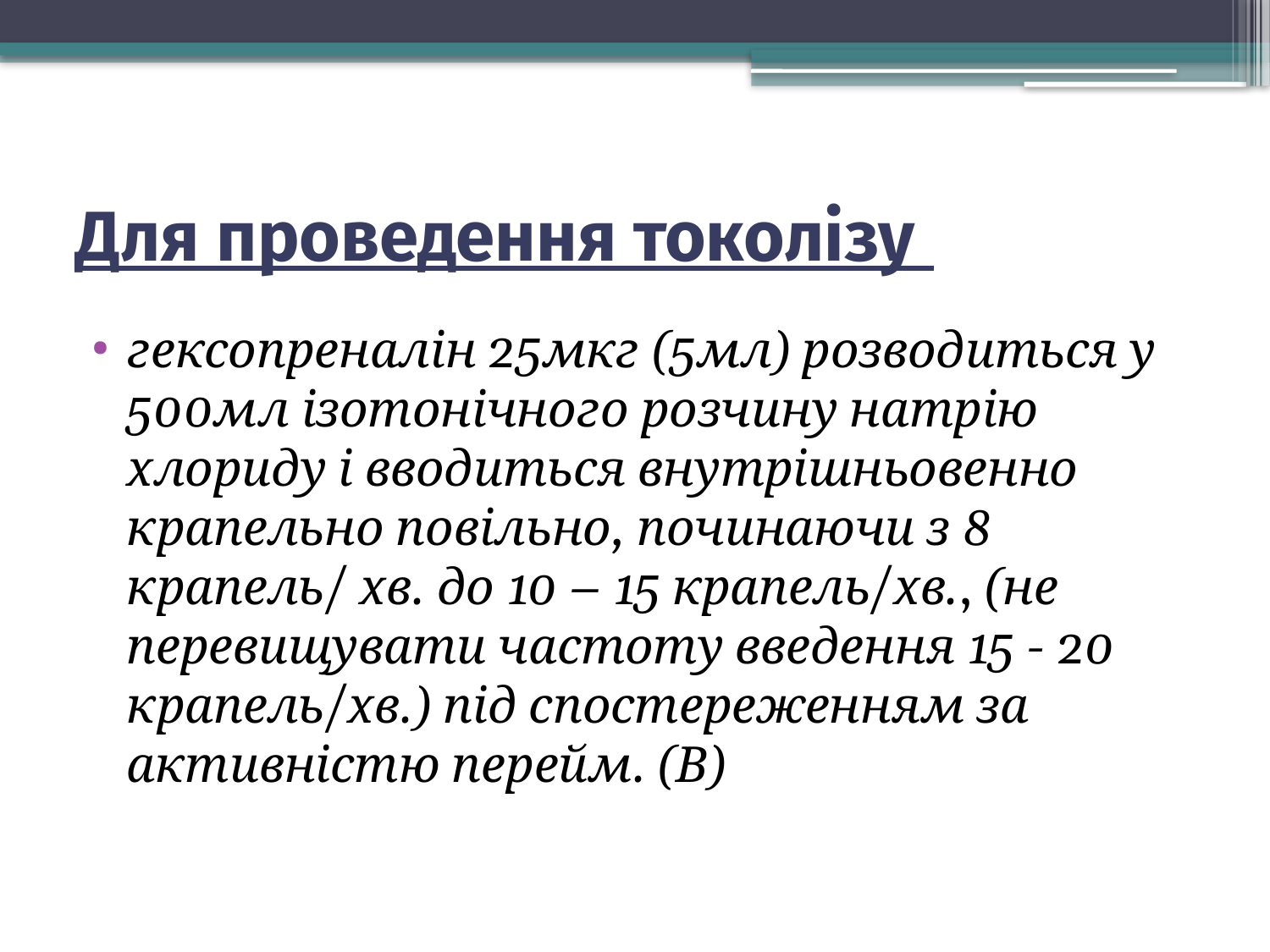

# Для проведення токолізу
гексопреналін 25мкг (5мл) розводиться у 500мл ізотонічного розчину натрію хлориду і вводиться внутрішньовенно крапельно повільно, починаючи з 8 крапель/ хв. до 10 – 15 крапель/хв., (не перевищувати частоту введення 15 - 20 крапель/хв.) під спостереженням за активністю перейм. (В)